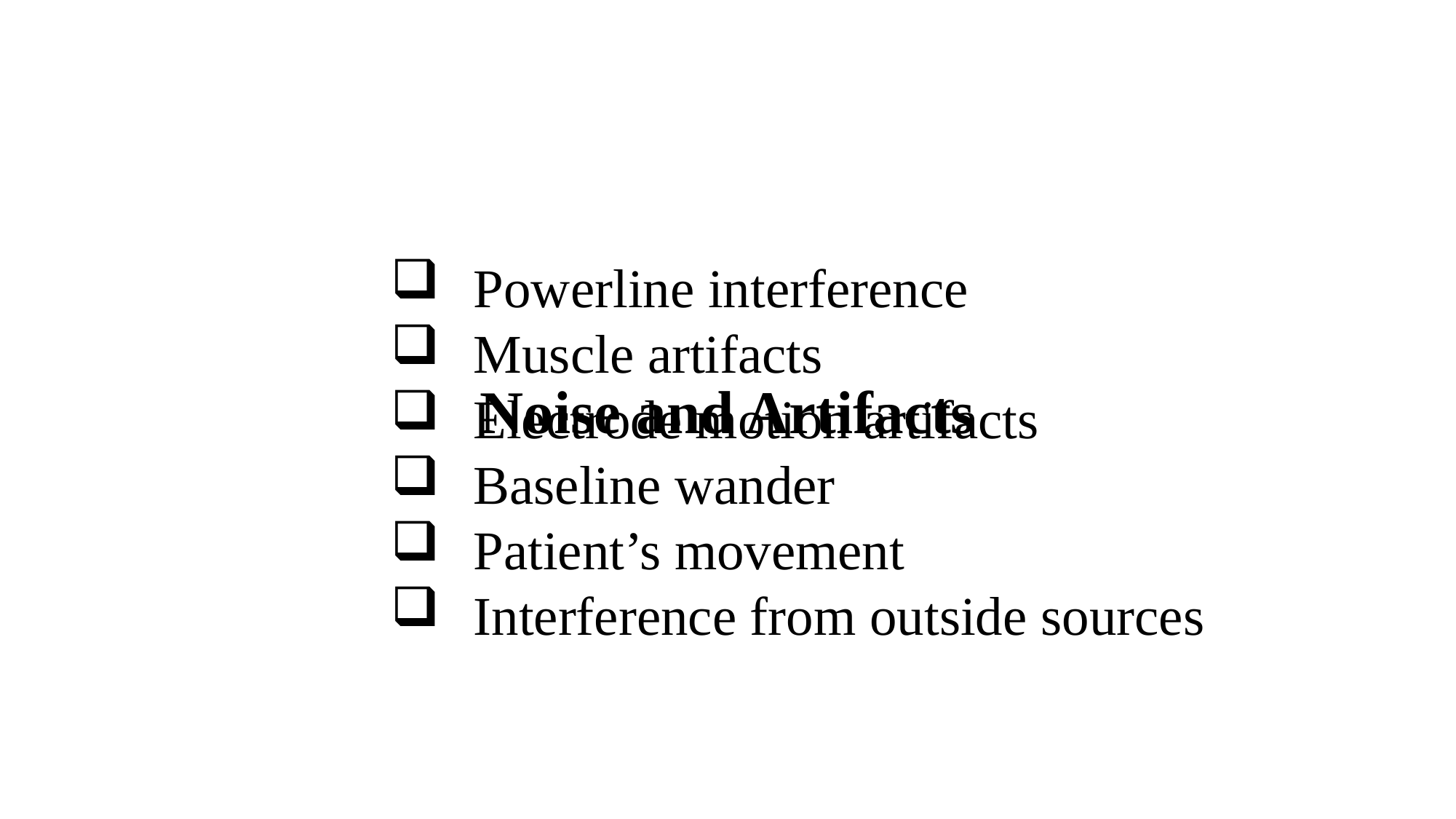

Powerline interference
 Muscle artifacts
 Electrode motion artifacts
 Baseline wander
 Patient’s movement
 Interference from outside sources
Noise and Artifacts